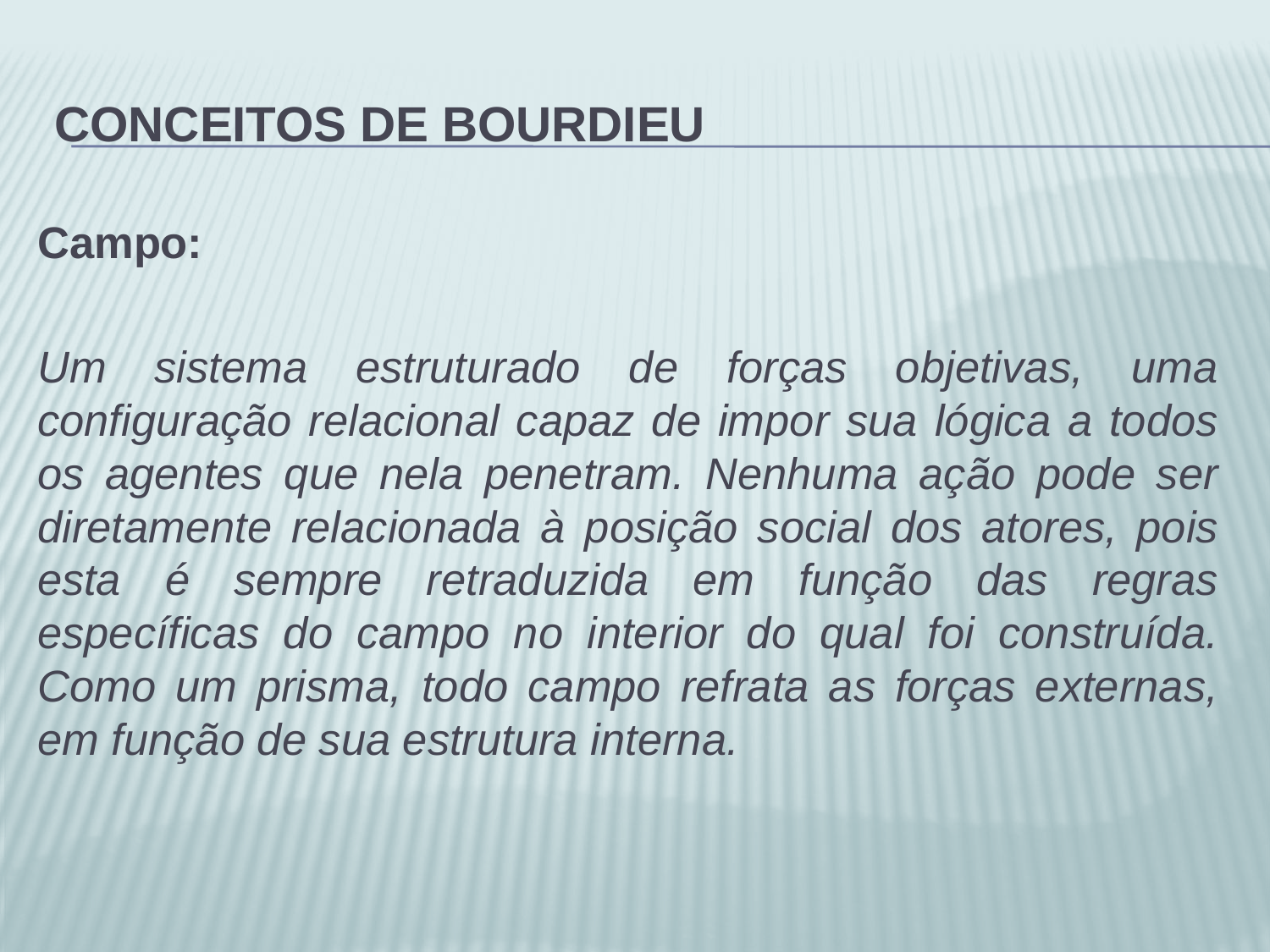

# Conceitos de bourdieu

Campo:

Um sistema estruturado de forças objetivas, uma configuração relacional capaz de impor sua lógica a todos os agentes que nela penetram. Nenhuma ação pode ser diretamente relacionada à posição social dos atores, pois esta é sempre retraduzida em função das regras específicas do campo no interior do qual foi construída. Como um prisma, todo campo refrata as forças externas, em função de sua estrutura interna.